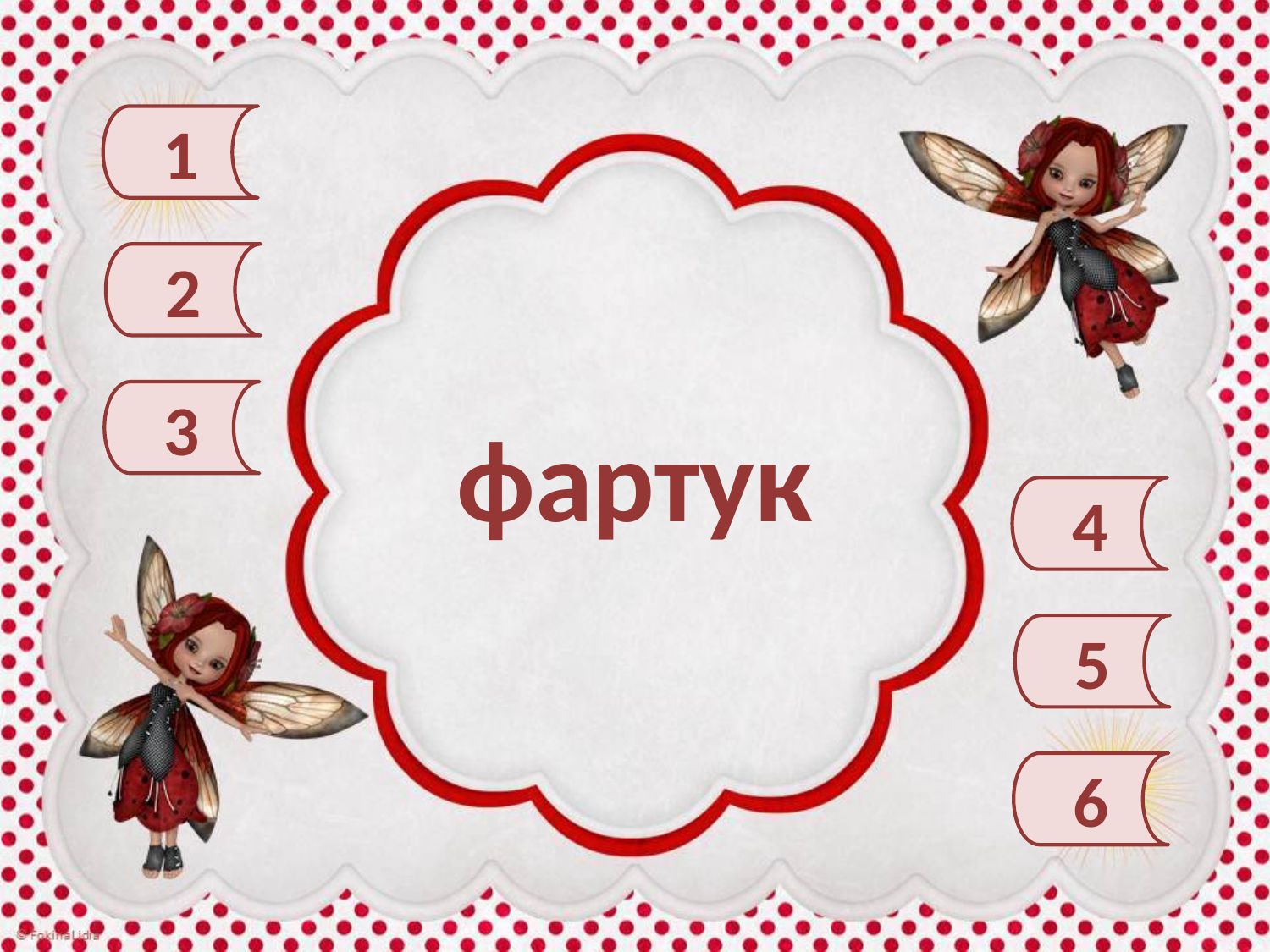

1
2
3
фартук
4
5
6